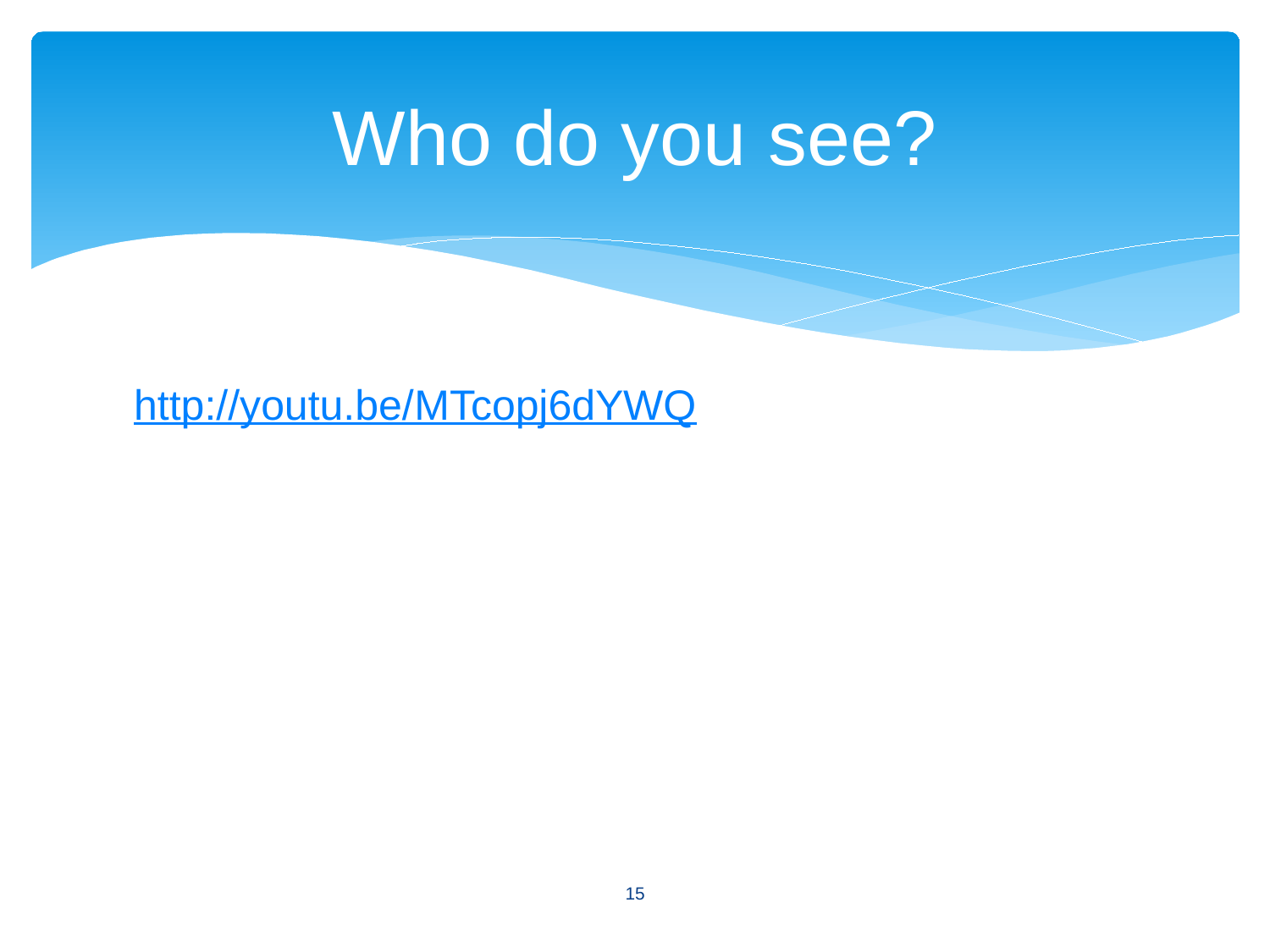

# Who do you see?
http://youtu.be/MTcopj6dYWQ

15